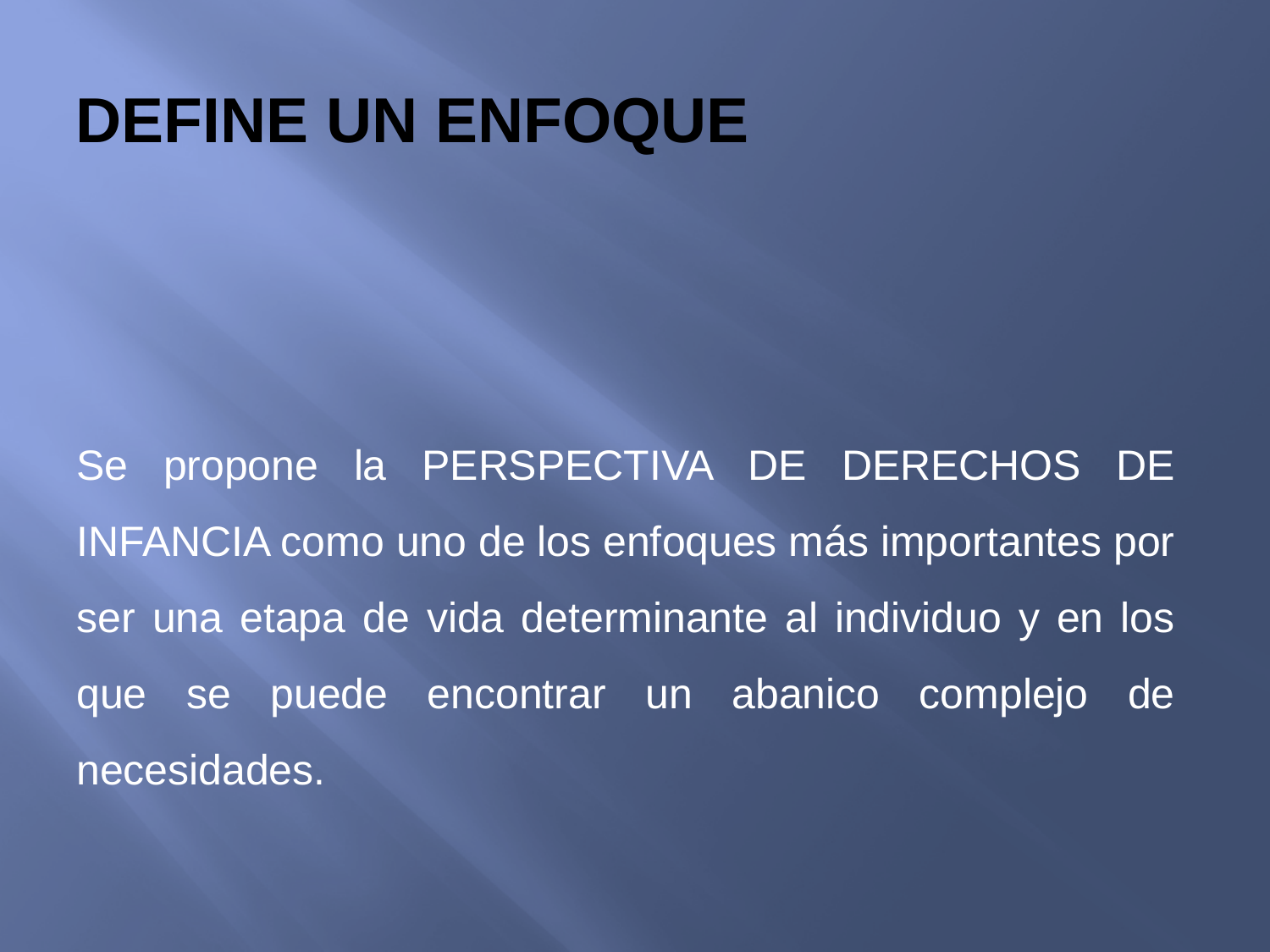

# DEFINE UN ENFOQUE
Se propone la PERSPECTIVA DE DERECHOS DE INFANCIA como uno de los enfoques más importantes por ser una etapa de vida determinante al individuo y en los que se puede encontrar un abanico complejo de necesidades.